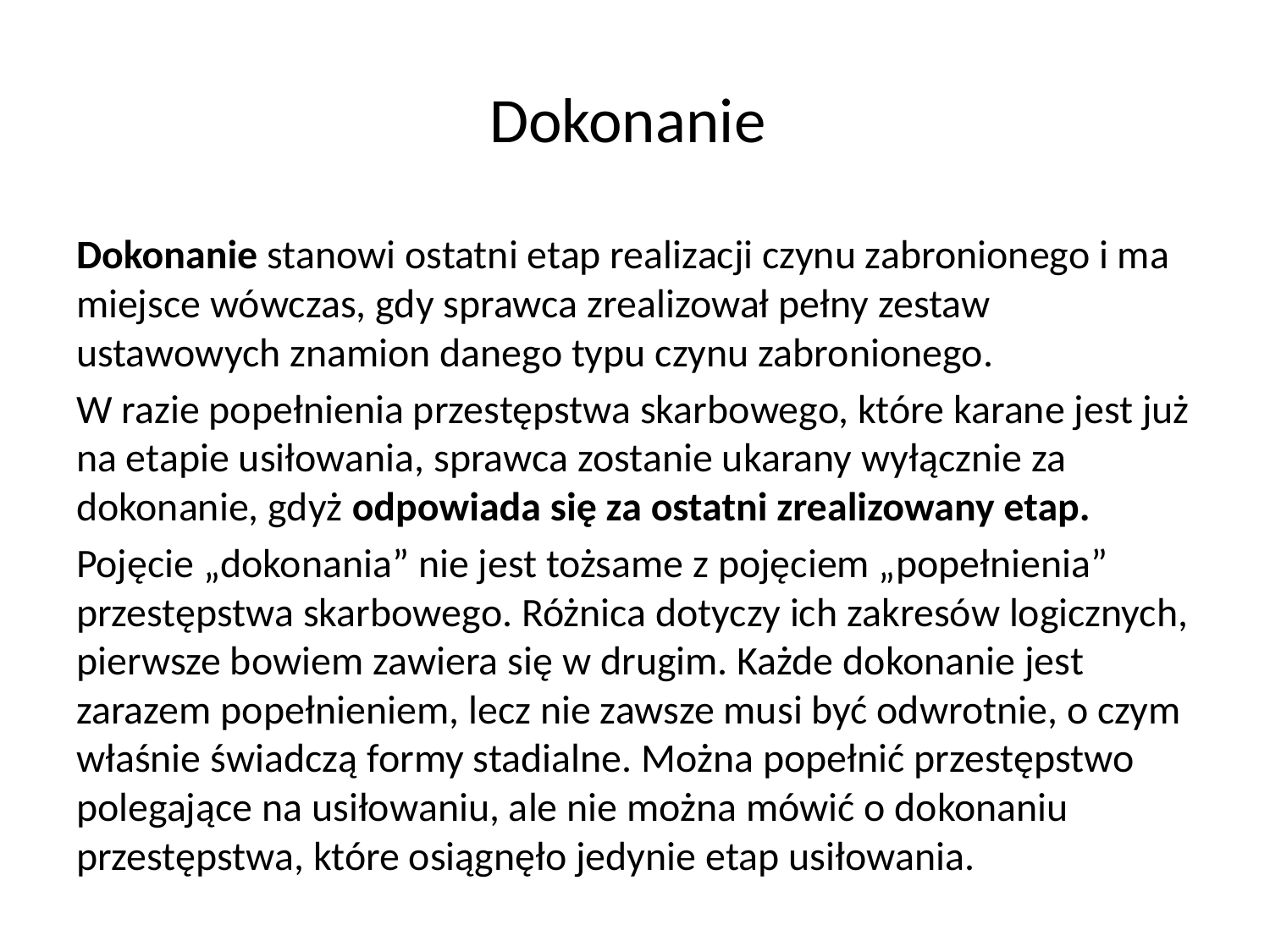

# Dokonanie
Dokonanie stanowi ostatni etap realizacji czynu zabronionego i ma miejsce wówczas, gdy sprawca zrealizował pełny zestaw ustawowych znamion danego typu czynu zabronionego.
W razie popełnienia przestępstwa skarbowego, które karane jest już na etapie usiłowania, sprawca zostanie ukarany wyłącznie za dokonanie, gdyż odpowiada się za ostatni zrealizowany etap.
Pojęcie „dokonania” nie jest tożsame z pojęciem „popełnienia” przestępstwa skarbowego. Różnica dotyczy ich zakresów logicznych, pierwsze bowiem zawiera się w drugim. Każde dokonanie jest zarazem popełnieniem, lecz nie zawsze musi być odwrotnie, o czym właśnie świadczą formy stadialne. Można popełnić przestępstwo polegające na usiłowaniu, ale nie można mówić o dokonaniu przestępstwa, które osiągnęło jedynie etap usiłowania.